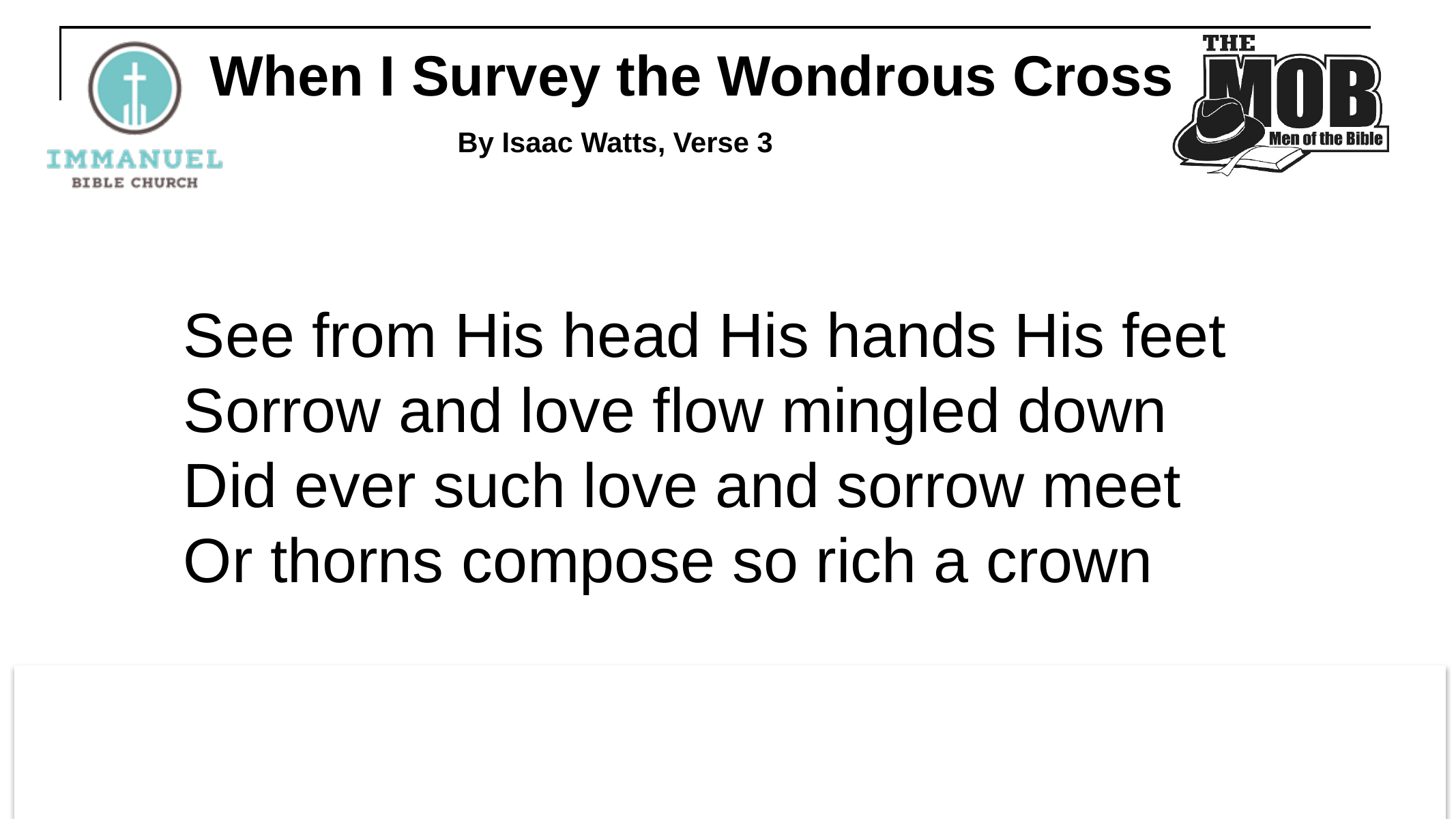

# When I Survey the Wondrous Cross
By Isaac Watts, Verse 3
See from His head His hands His feet
Sorrow and love flow mingled down
Did ever such love and sorrow meet
Or thorns compose so rich a crown